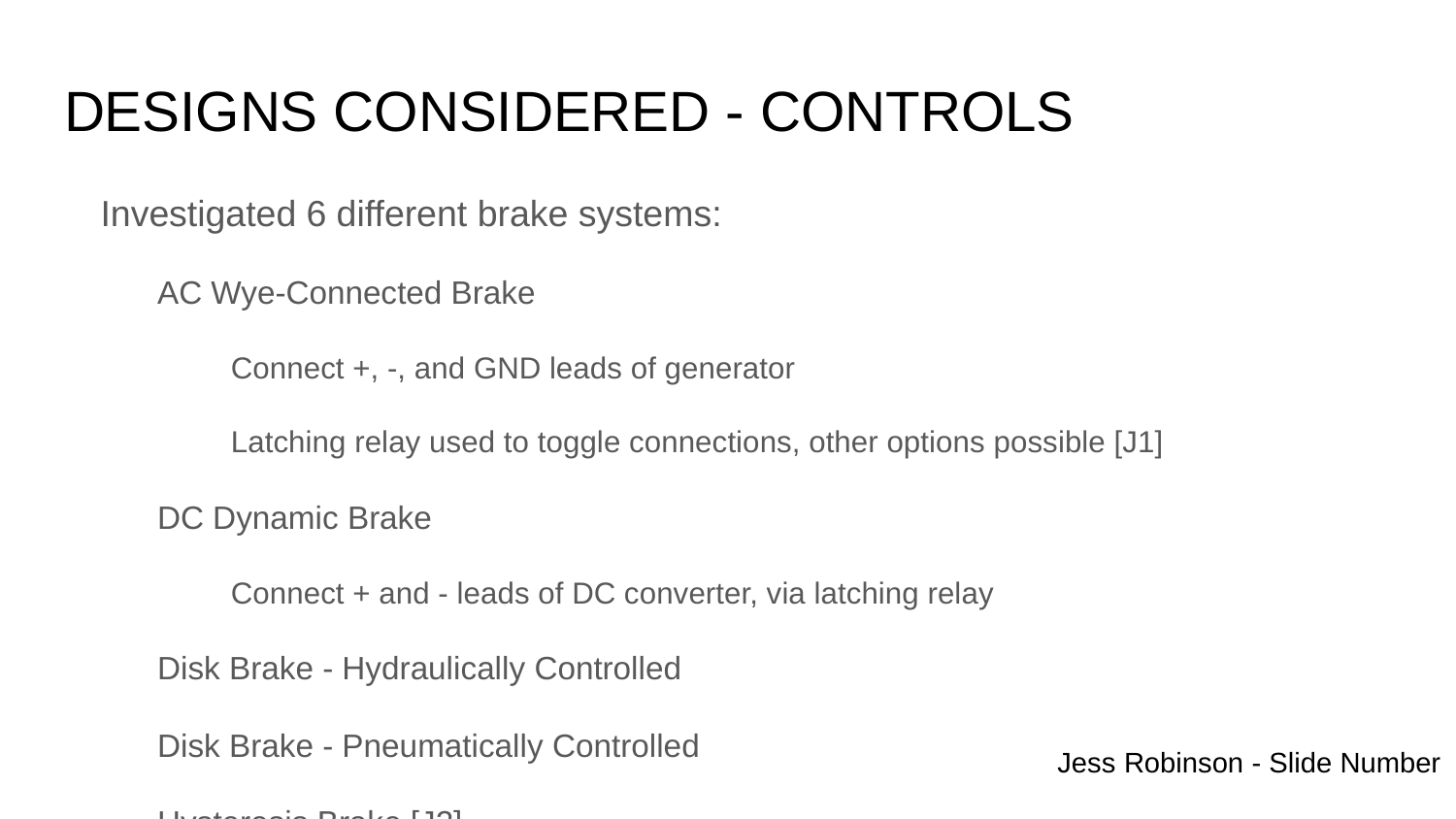

# DESIGNS CONSIDERED - CONTROLS
Investigated 6 different brake systems:
AC Wye-Connected Brake
Connect +, -, and GND leads of generator
Latching relay used to toggle connections, other options possible [J1]
DC Dynamic Brake
Connect + and - leads of DC converter, via latching relay
Disk Brake - Hydraulically Controlled
Disk Brake - Pneumatically Controlled
Hysteresis Brake [J2]
Same principles used to reduce speed as motor uses to produce speed
Webbed Frog Feet Air Brake [J3]
Attach to blades, used Asknature.com for inspiration
Jess Robinson - Slide Number